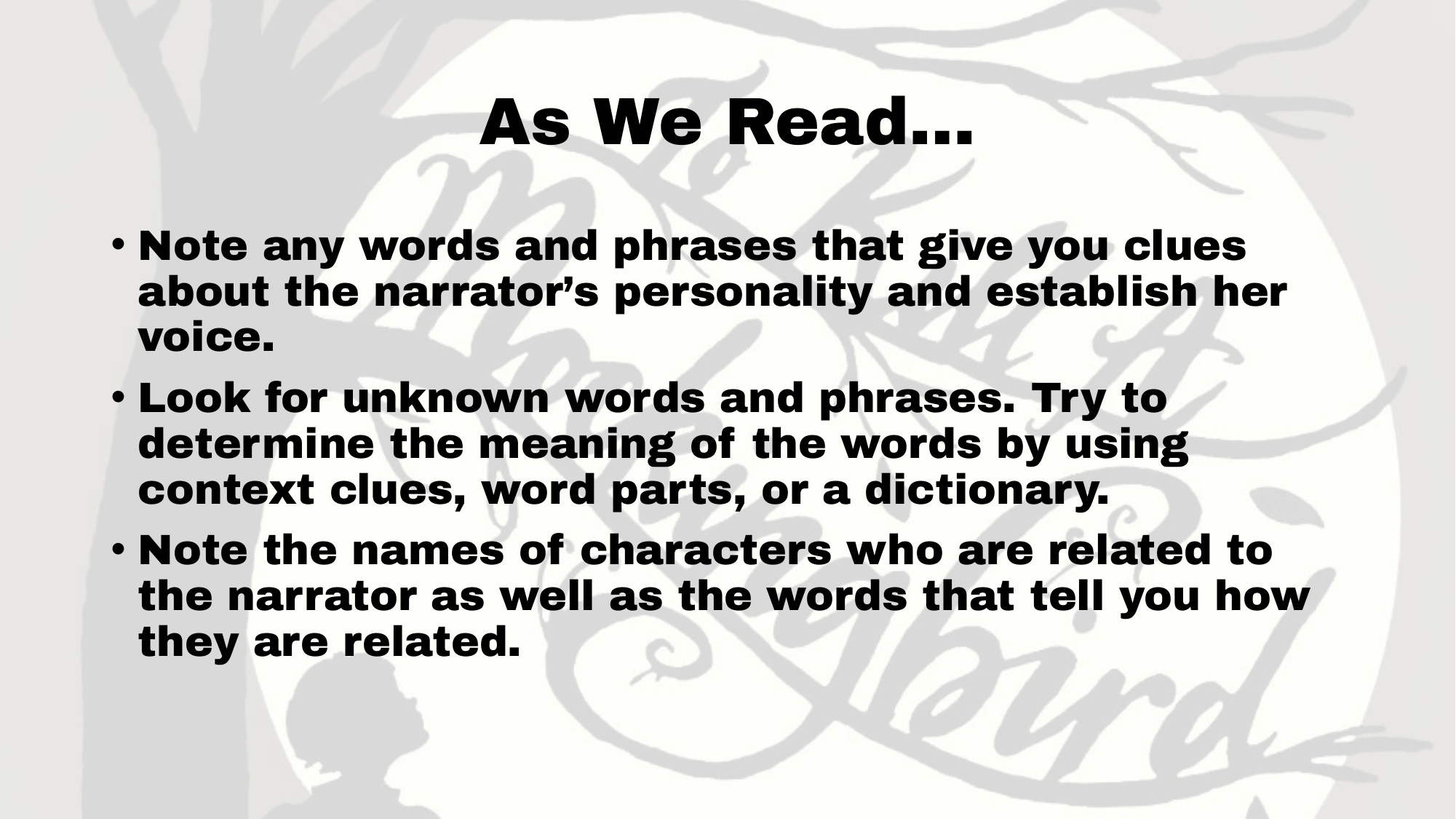

# As We Read…
Note any words and phrases that give you clues about the narrator’s personality and establish her voice.
Look for unknown words and phrases. Try to determine the meaning of the words by using context clues, word parts, or a dictionary.
Note the names of characters who are related to the narrator as well as the words that tell you how they are related.